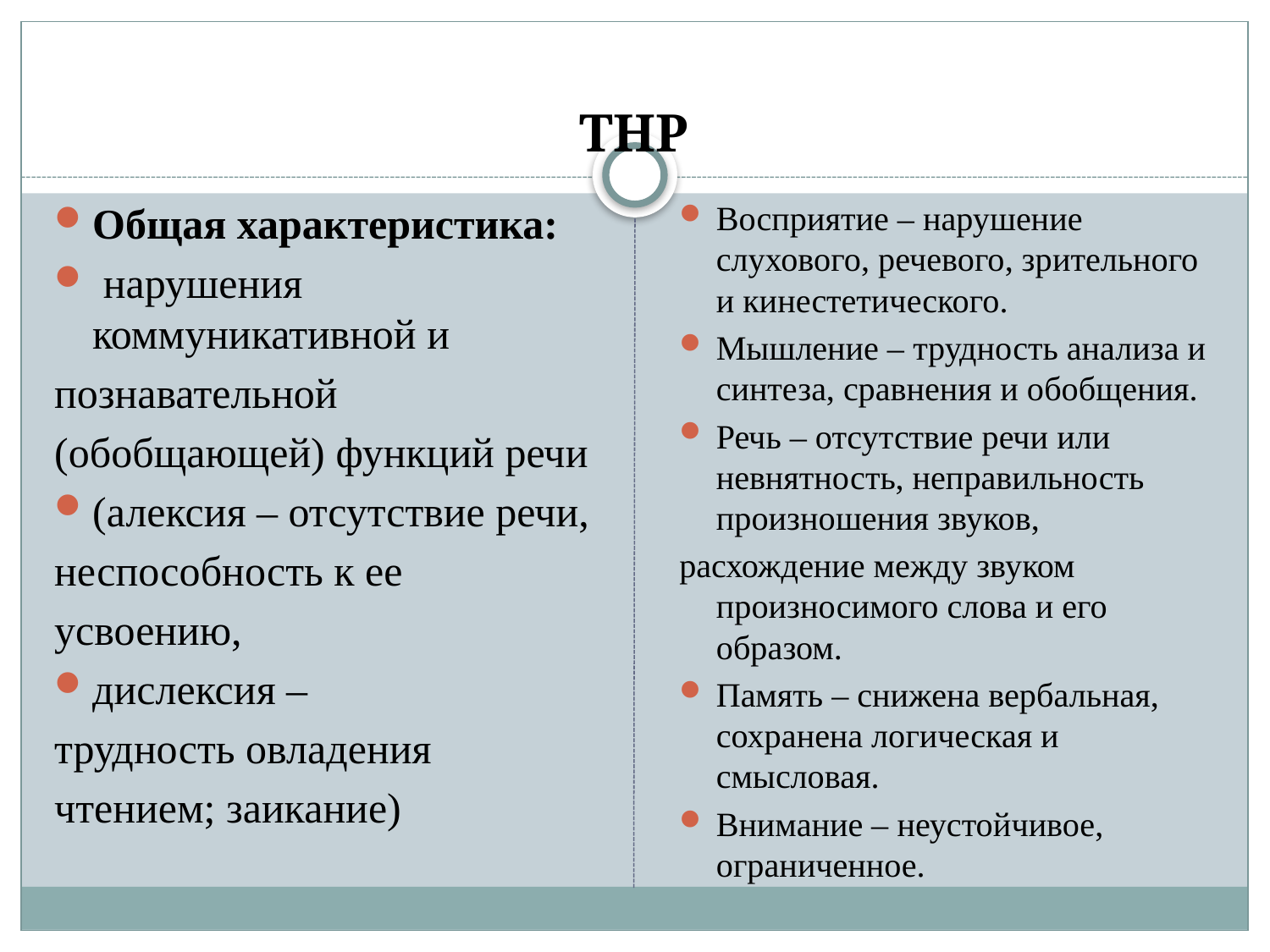

# ТНР
Общая характеристика:
 нарушения коммуникативной и
познавательной
(обобщающей) функций речи
(алексия – отсутствие речи,
неспособность к ее
усвоению,
дислексия –
трудность овладения
чтением; заикание)

Восприятие – нарушение слухового, речевого, зрительного и кинестетического.
Мышление – трудность анализа и синтеза, сравнения и обобщения.
Речь – отсутствие речи или невнятность, неправильность произношения звуков,
расхождение между звуком произносимого слова и его образом.
Память – снижена вербальная, сохранена логическая и смысловая.
Внимание – неустойчивое, ограниченное.